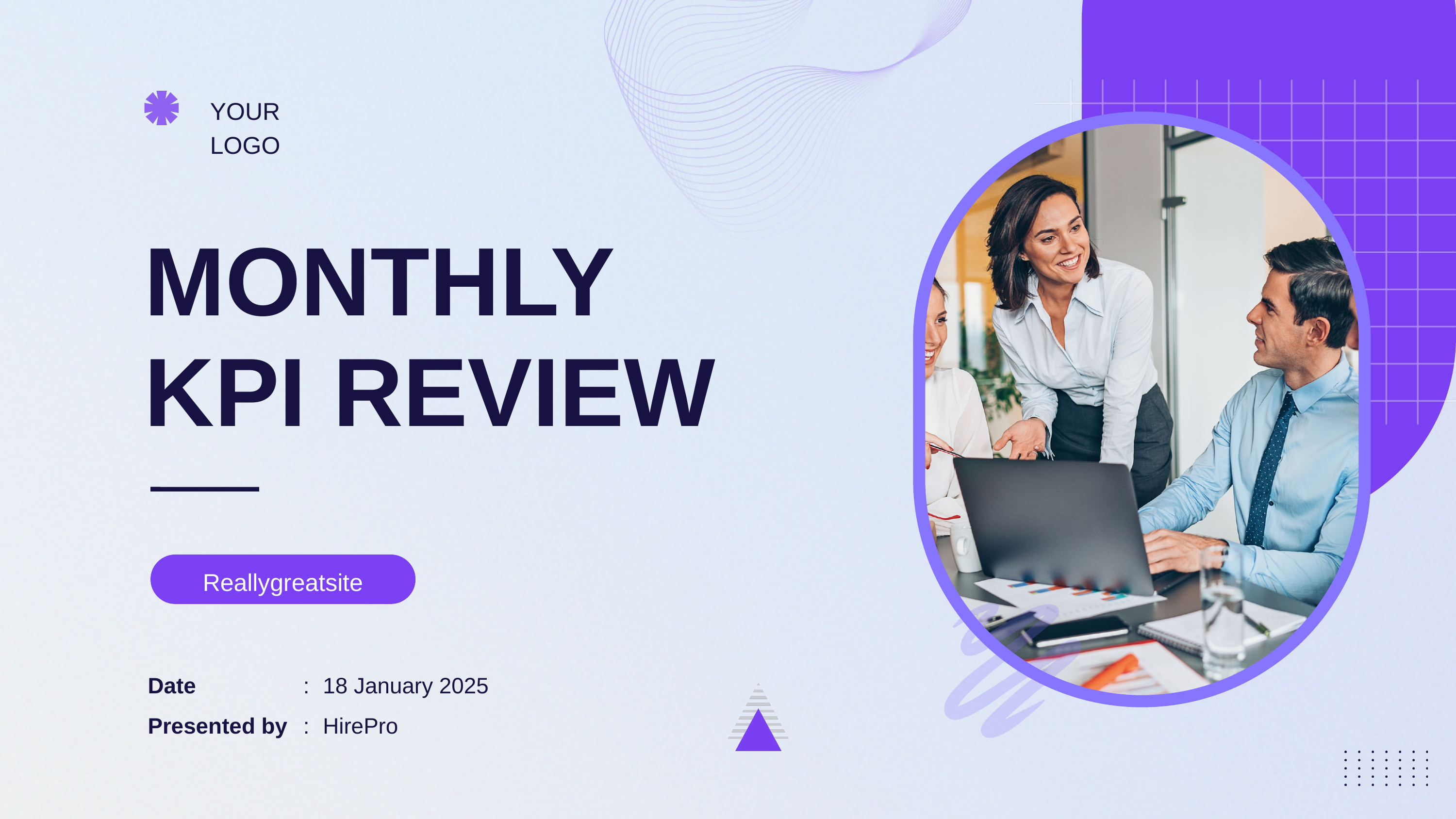

YOUR LOGO

MONTHLY KPI REVIEW

Reallygreatsite

Date
:
18 January 2025

Presented by
:
HirePro